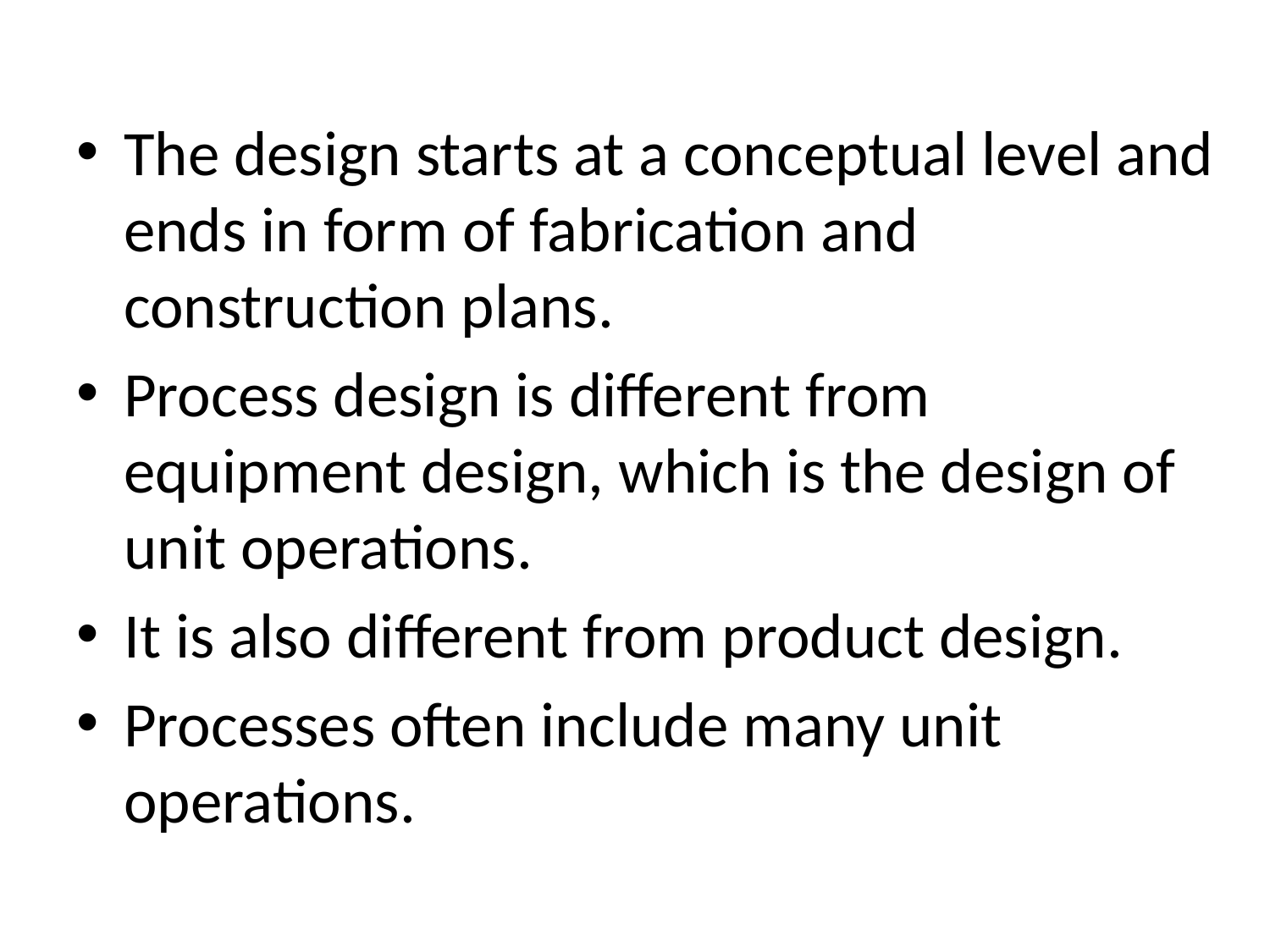

The design starts at a conceptual level and ends in form of fabrication and construction plans.
Process design is different from equipment design, which is the design of unit operations.
It is also different from product design.
Processes often include many unit operations.